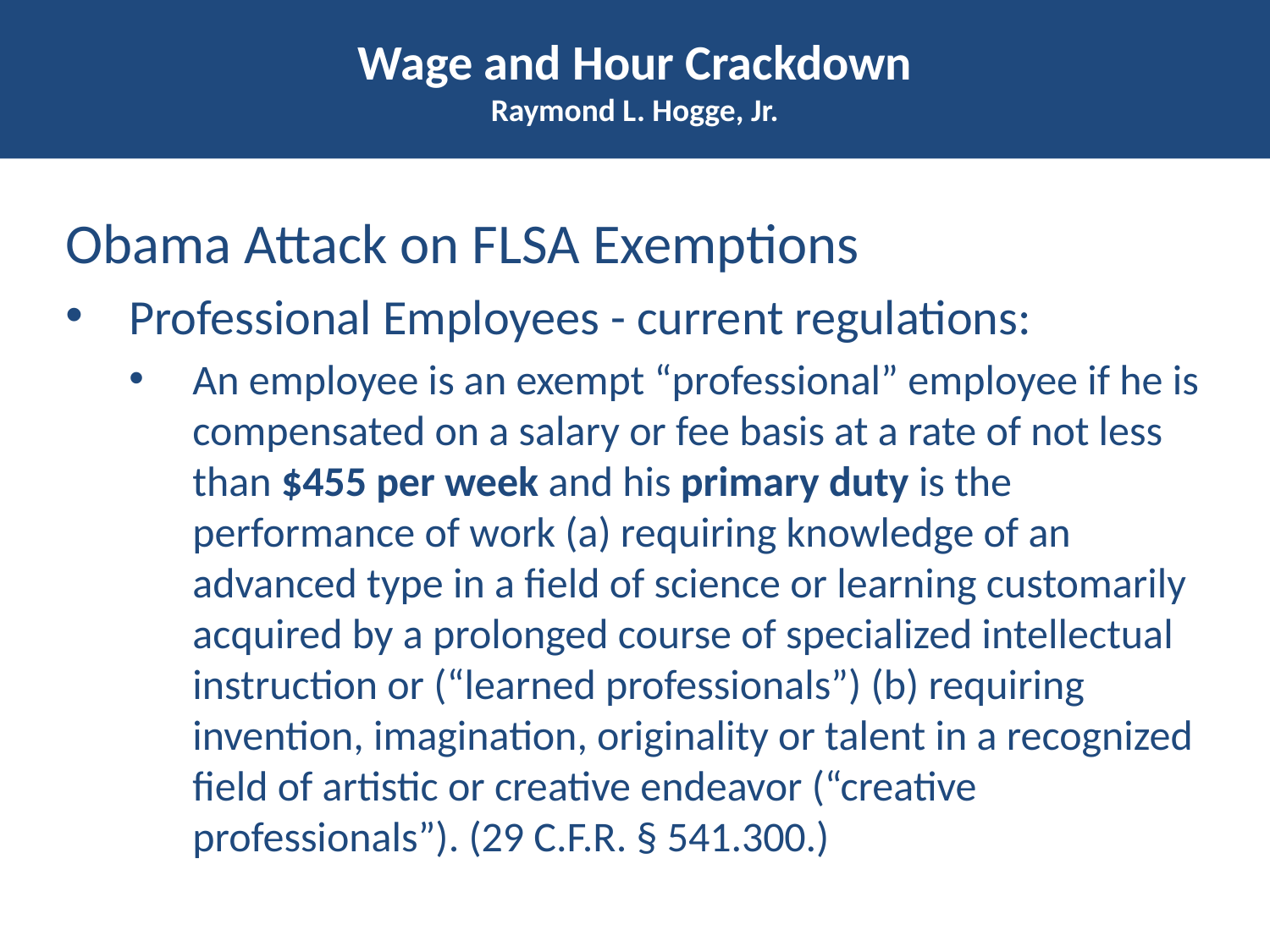

# Wage and Hour Crackdown Raymond L. Hogge, Jr.
Obama Attack on FLSA Exemptions
Professional Employees - current regulations:
An employee is an exempt “professional” employee if he is compensated on a salary or fee basis at a rate of not less than $455 per week and his primary duty is the performance of work (a) requiring knowledge of an advanced type in a field of science or learning customarily acquired by a prolonged course of specialized intellectual instruction or (“learned professionals”) (b) requiring invention, imagination, originality or talent in a recognized field of artistic or creative endeavor (“creative professionals”). (29 C.F.R. § 541.300.)